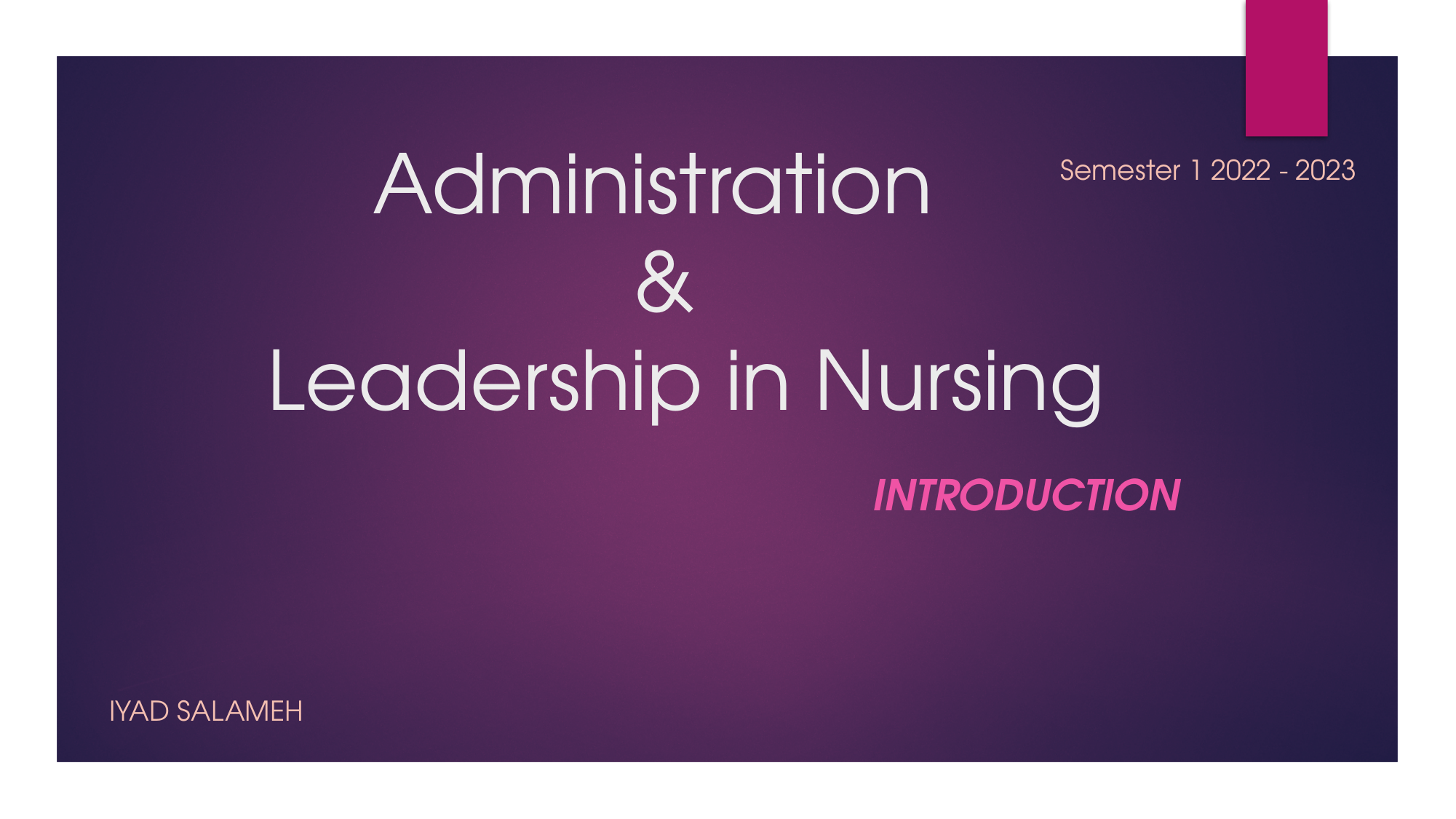

# Administration & Leadership in Nursing
Semester 1 2022 - 2023
Introduction
IYAD SALAMEH